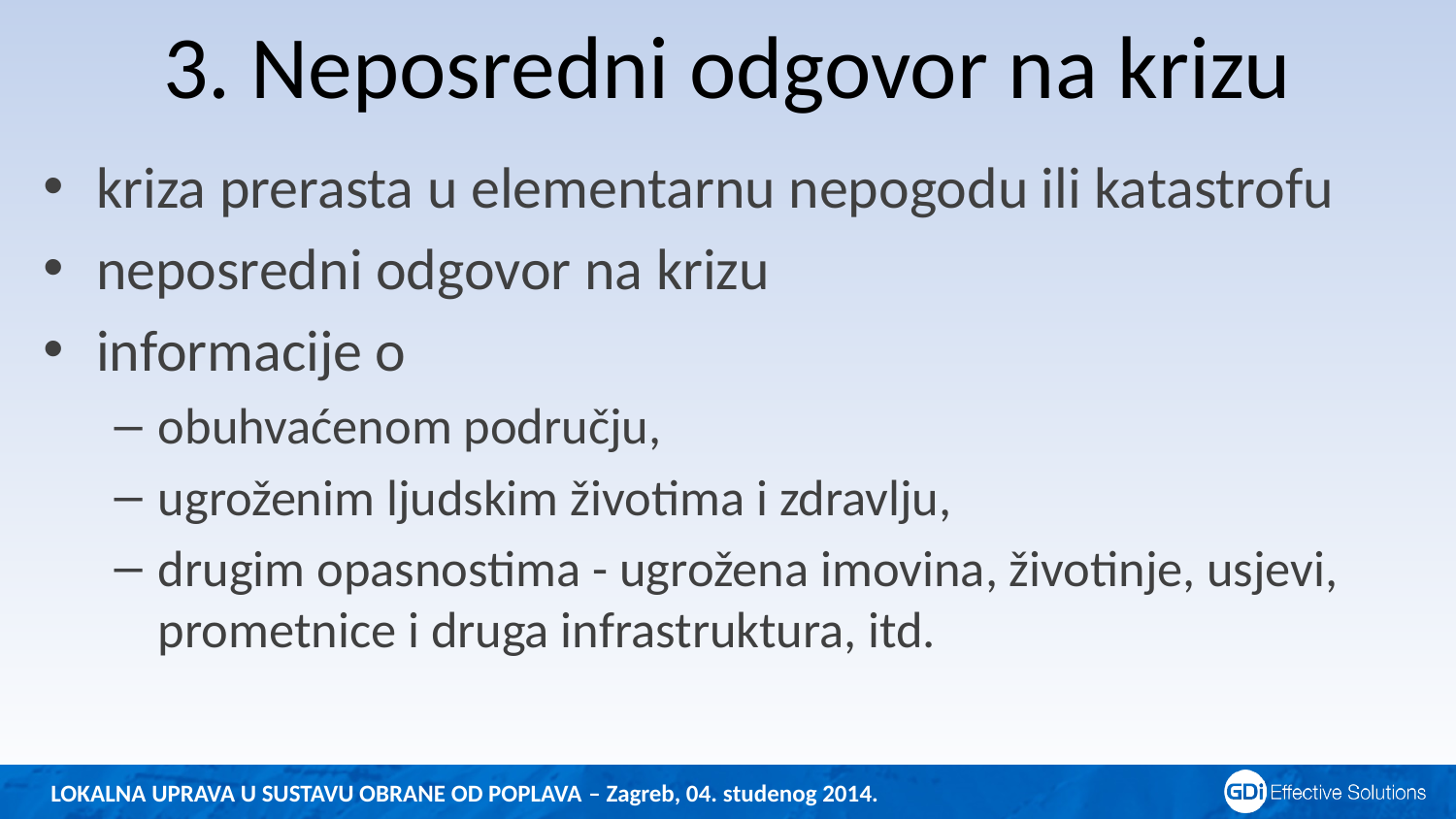

# 3. Neposredni odgovor na krizu
kriza prerasta u elementarnu nepogodu ili katastrofu
neposredni odgovor na krizu
informacije o
obuhvaćenom području,
ugroženim ljudskim životima i zdravlju,
drugim opasnostima - ugrožena imovina, životinje, usjevi, prometnice i druga infrastruktura, itd.